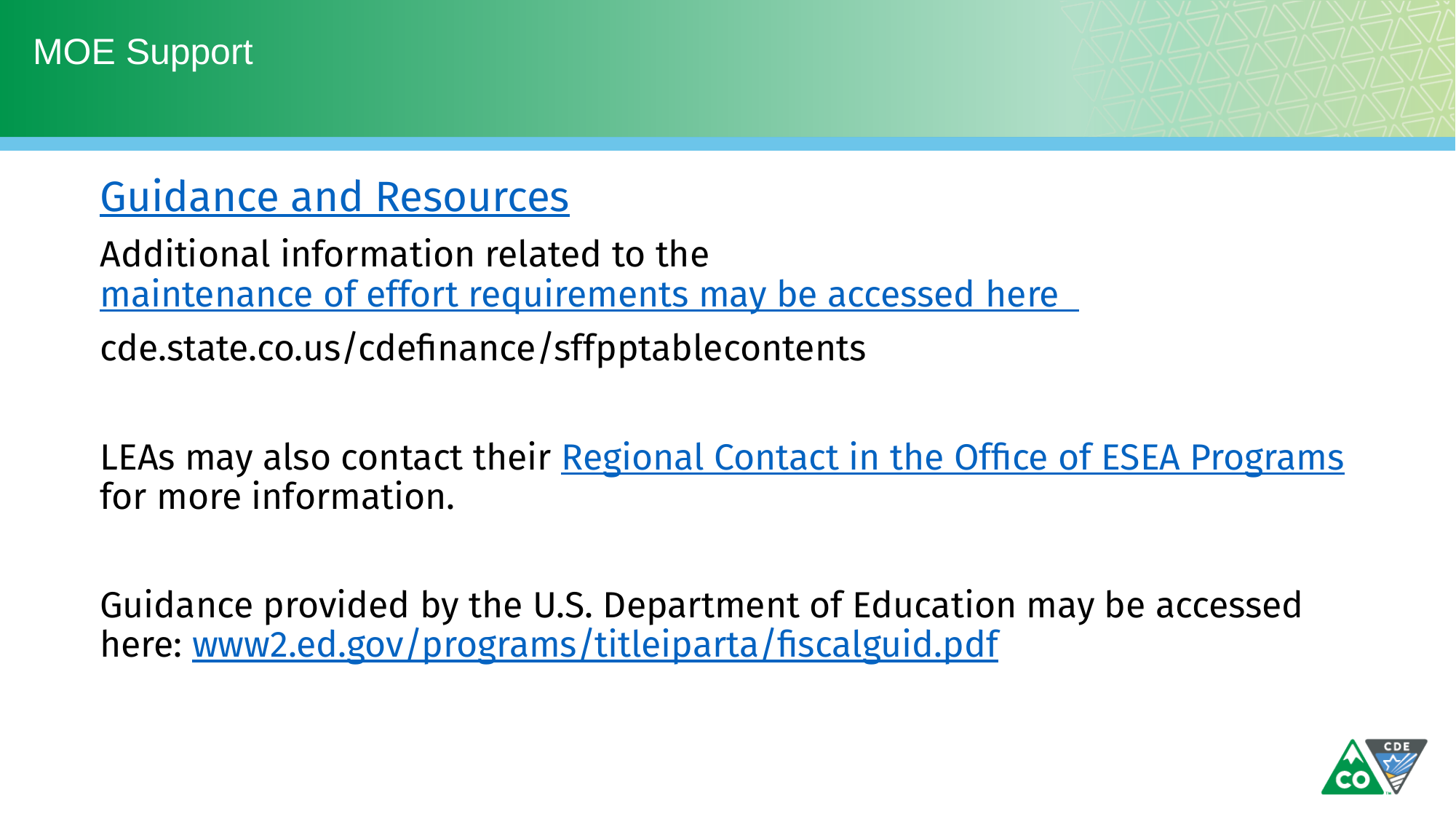

# MOE Support
Guidance and Resources
Additional information related to the maintenance of effort requirements may be accessed here
cde.state.co.us/cdefinance/sffpptablecontents

LEAs may also contact their Regional Contact in the Office of ESEA Programs for more information.

Guidance provided by the U.S. Department of Education may be accessed here: www2.ed.gov/programs/titleiparta/fiscalguid.pdf